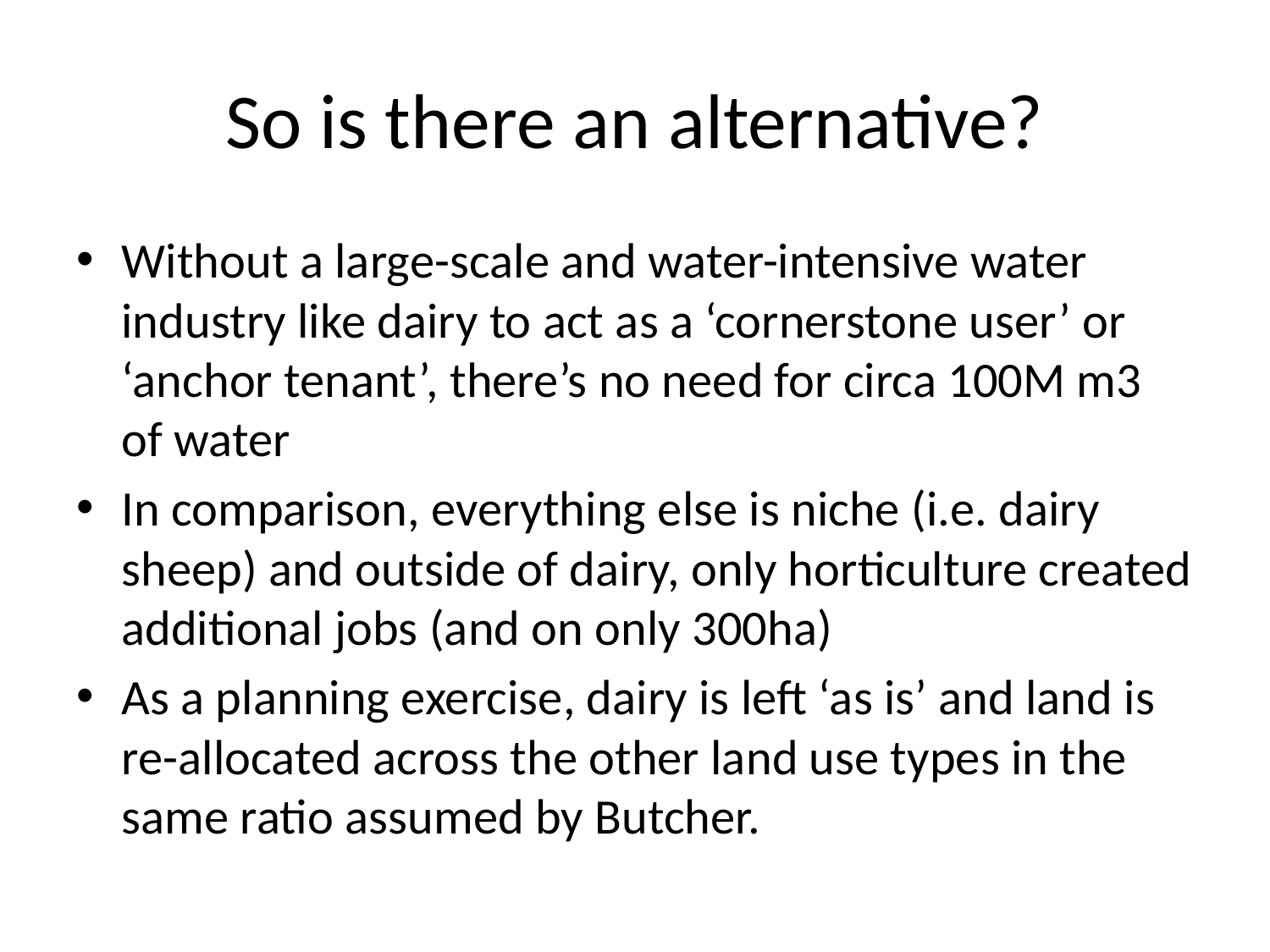

# So is there an alternative?
Without a large-scale and water-intensive water industry like dairy to act as a ‘cornerstone user’ or ‘anchor tenant’, there’s no need for circa 100M m3 of water
In comparison, everything else is niche (i.e. dairy sheep) and outside of dairy, only horticulture created additional jobs (and on only 300ha)
As a planning exercise, dairy is left ‘as is’ and land is re-allocated across the other land use types in the same ratio assumed by Butcher.